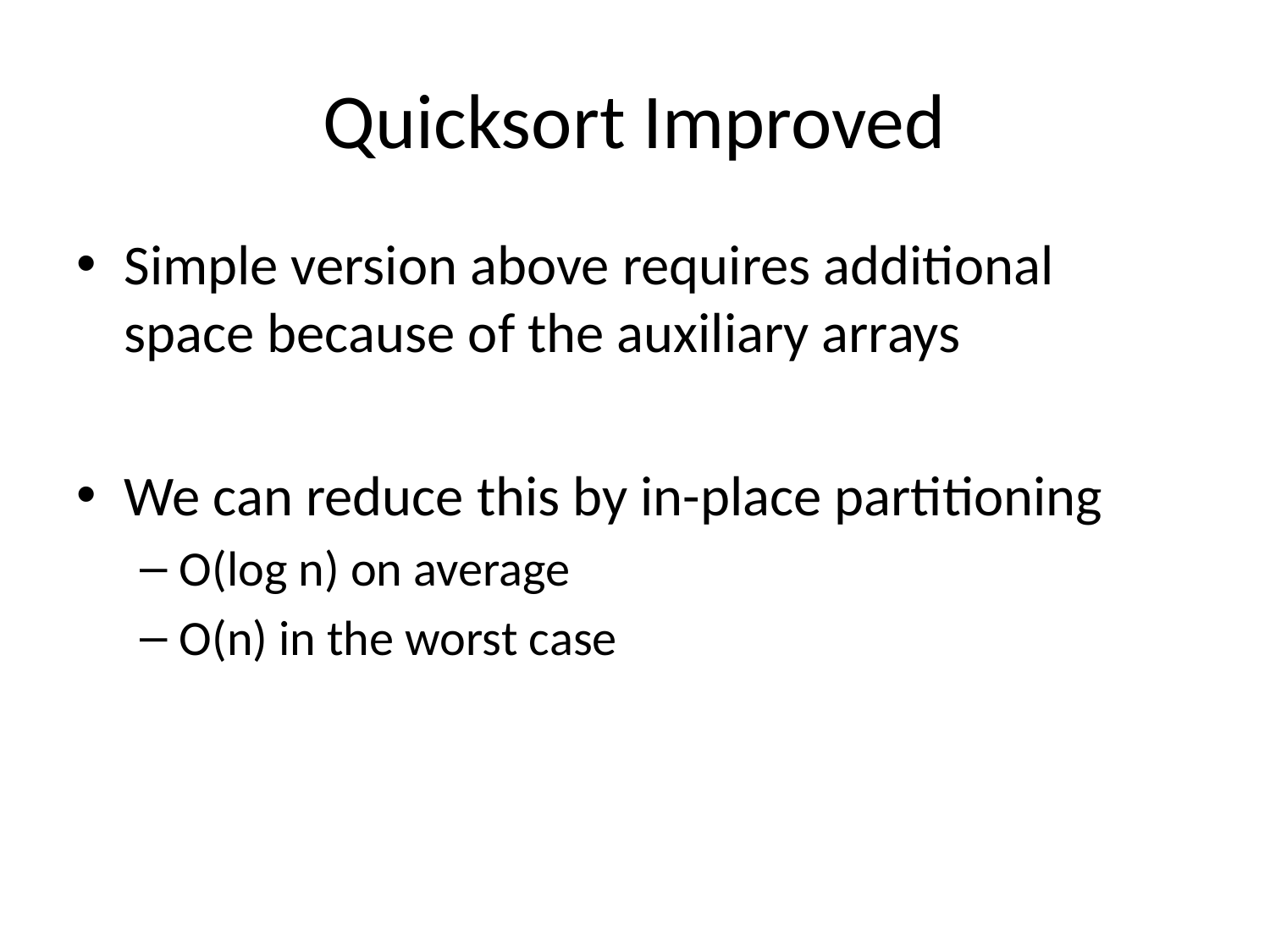

# Quicksort Improved
Simple version above requires additional space because of the auxiliary arrays

We can reduce this by in-place partitioning
O(log n) on average
O(n) in the worst case